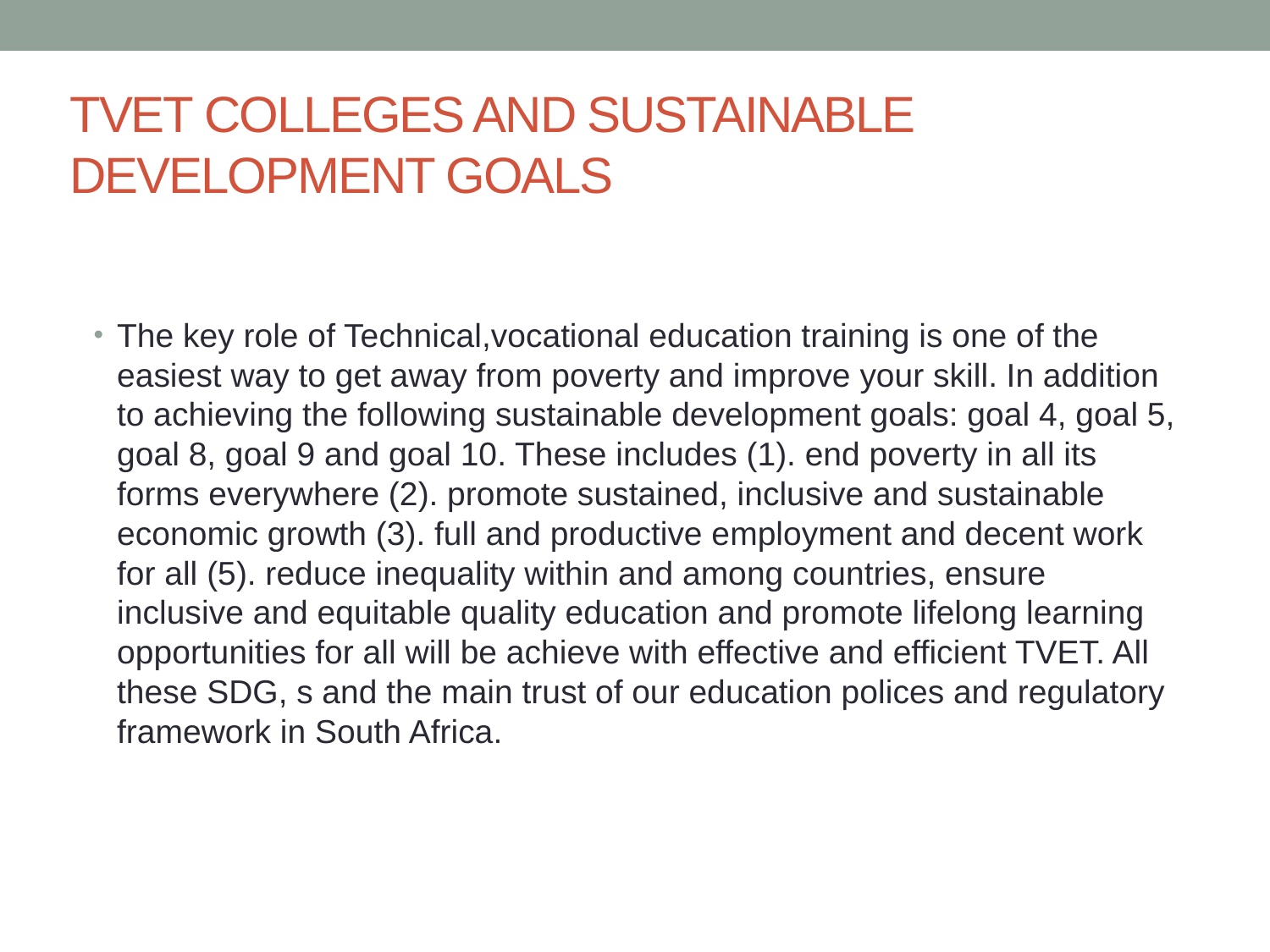

# TVET COLLEGES AND SUSTAINABLE DEVELOPMENT GOALS
The key role of Technical,vocational education training is one of the easiest way to get away from poverty and improve your skill. In addition to achieving the following sustainable development goals: goal 4, goal 5, goal 8, goal 9 and goal 10. These includes (1). end poverty in all its forms everywhere (2). promote sustained, inclusive and sustainable economic growth (3). full and productive employment and decent work for all (5). reduce inequality within and among countries, ensure inclusive and equitable quality education and promote lifelong learning opportunities for all will be achieve with effective and efficient TVET. All these SDG, s and the main trust of our education polices and regulatory framework in South Africa.